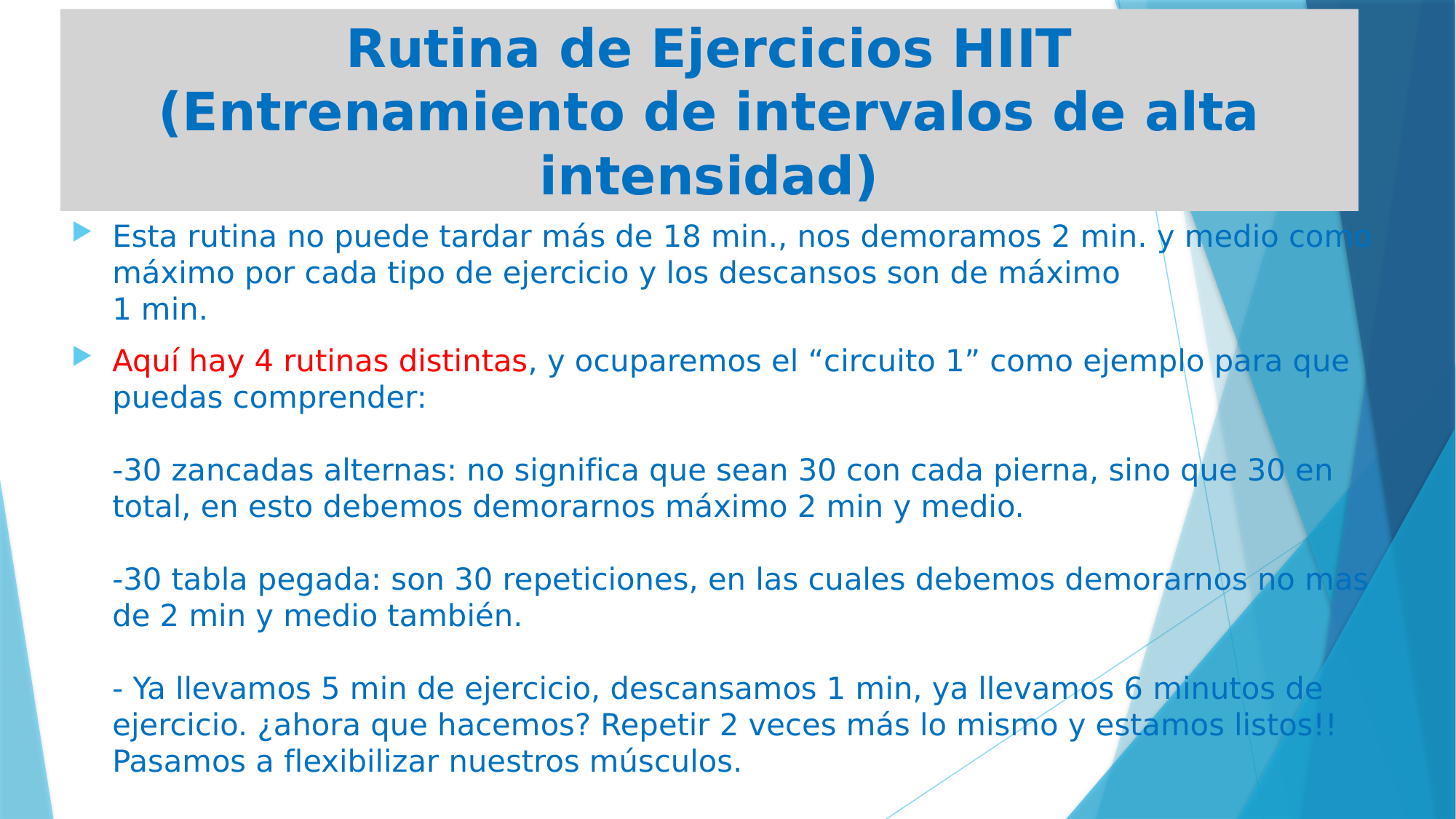

# Rutina de Ejercicios HIIT (Entrenamiento de intervalos de alta intensidad)
Esta rutina no puede tardar más de 18 min., nos demoramos 2 min. y medio como máximo por cada tipo de ejercicio y los descansos son de máximo
1 min.
Aquí hay 4 rutinas distintas, y ocuparemos el “circuito 1” como ejemplo para que puedas comprender:
-30 zancadas alternas: no significa que sean 30 con cada pierna, sino que 30 en total, en esto debemos demorarnos máximo 2 min y medio.
-30 tabla pegada: son 30 repeticiones, en las cuales debemos demorarnos no mas de 2 min y medio también.
- Ya llevamos 5 min de ejercicio, descansamos 1 min, ya llevamos 6 minutos de ejercicio. ¿ahora que hacemos? Repetir 2 veces más lo mismo y estamos listos!! Pasamos a flexibilizar nuestros músculos.